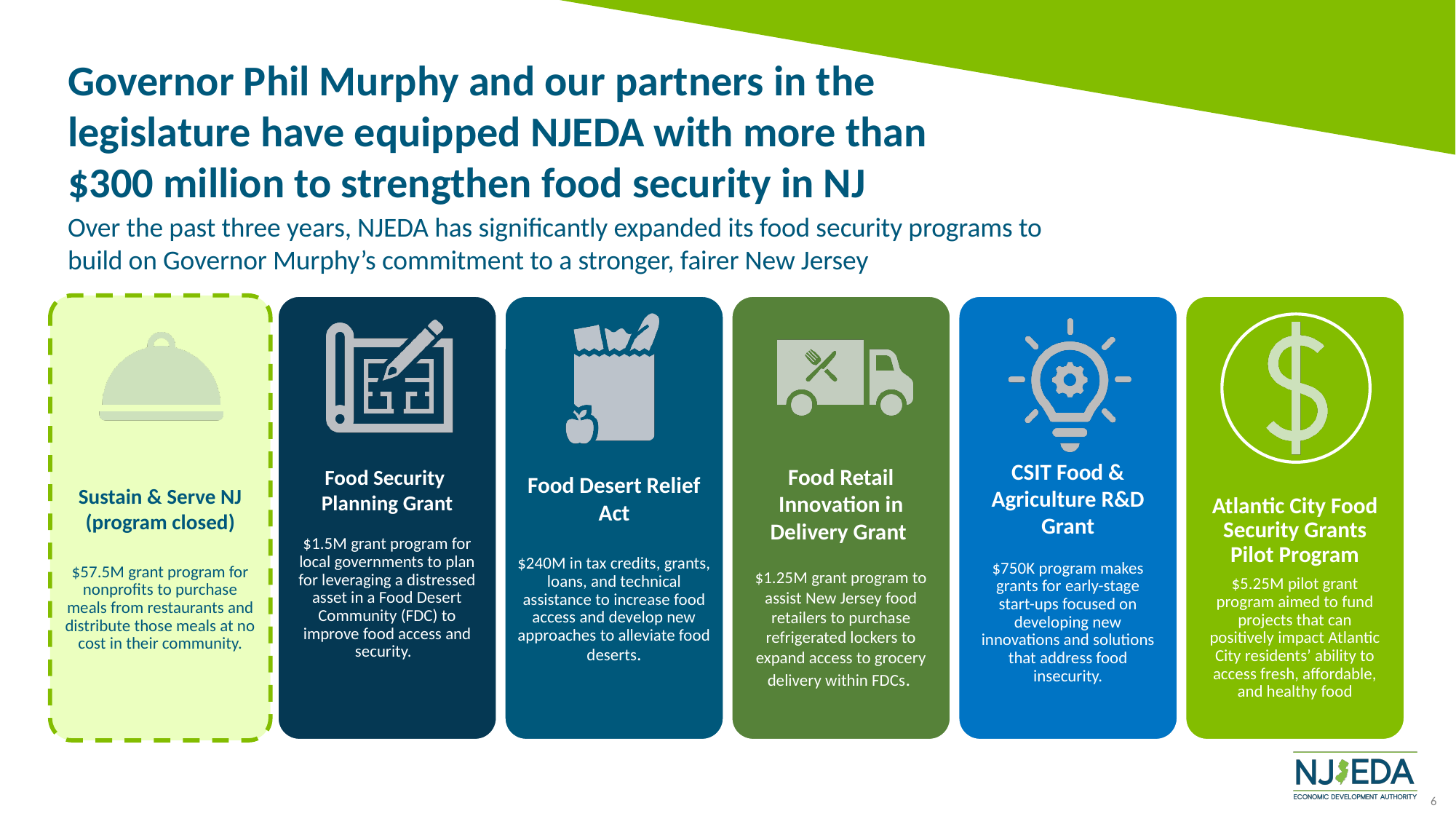

# Governor Phil Murphy and our partners in the legislature have equipped NJEDA with more than $300 million to strengthen food security in NJ
Over the past three years, NJEDA has significantly expanded its food security programs to
build on Governor Murphy’s commitment to a stronger, fairer New Jersey
Sustain & Serve NJ
(program closed)
$57.5M grant program for nonprofits to purchase meals from restaurants and distribute those meals at no cost in their community.
Food Security
Planning Grant
$1.5M grant program for local governments to plan for leveraging a distressed asset in a Food Desert Community (FDC) to improve food access and security.

Food Desert Relief Act
$240M in tax credits, grants, loans, and technical assistance to increase food access and develop new approaches to alleviate food deserts.

Food Retail Innovation in Delivery Grant

$1.25M grant program to assist New Jersey food retailers to purchase refrigerated lockers to expand access to grocery delivery within FDCs.

CSIT Food & Agriculture R&D Grant

$750K program makes grants for early-stage start-ups focused on developing new innovations and solutions that address food insecurity.

Atlantic City Food Security Grants Pilot Program
$5.25M pilot grant program aimed to fund projects that can positively impact Atlantic City residents’ ability to access fresh, affordable, and healthy food